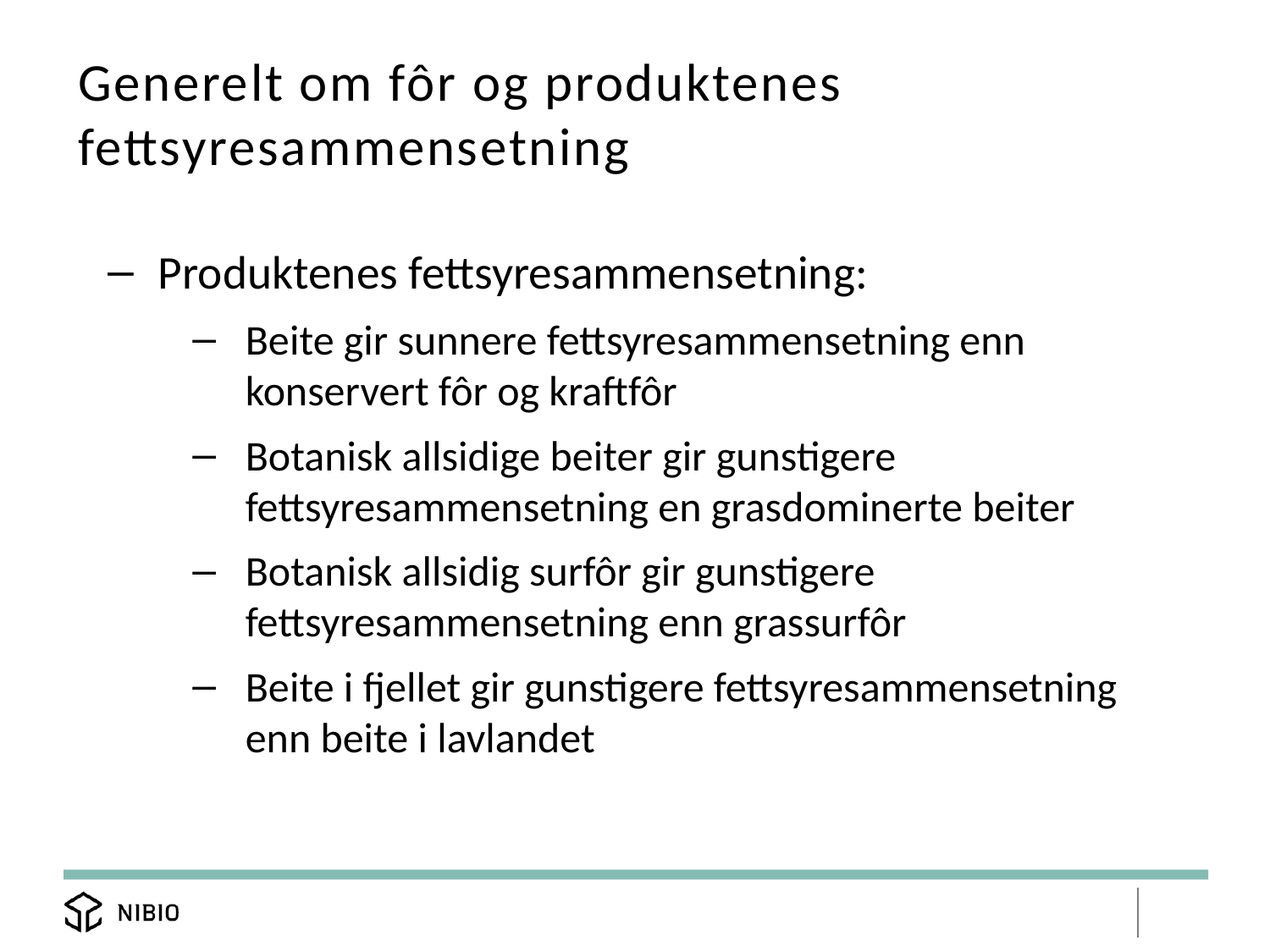

# Generelt om fôr og produktenes fettsyresammensetning
Produktenes fettsyresammensetning:
Beite gir sunnere fettsyresammensetning enn konservert fôr og kraftfôr
Botanisk allsidige beiter gir gunstigere fettsyresammensetning en grasdominerte beiter
Botanisk allsidig surfôr gir gunstigere fettsyresammensetning enn grassurfôr
Beite i fjellet gir gunstigere fettsyresammensetning enn beite i lavlandet